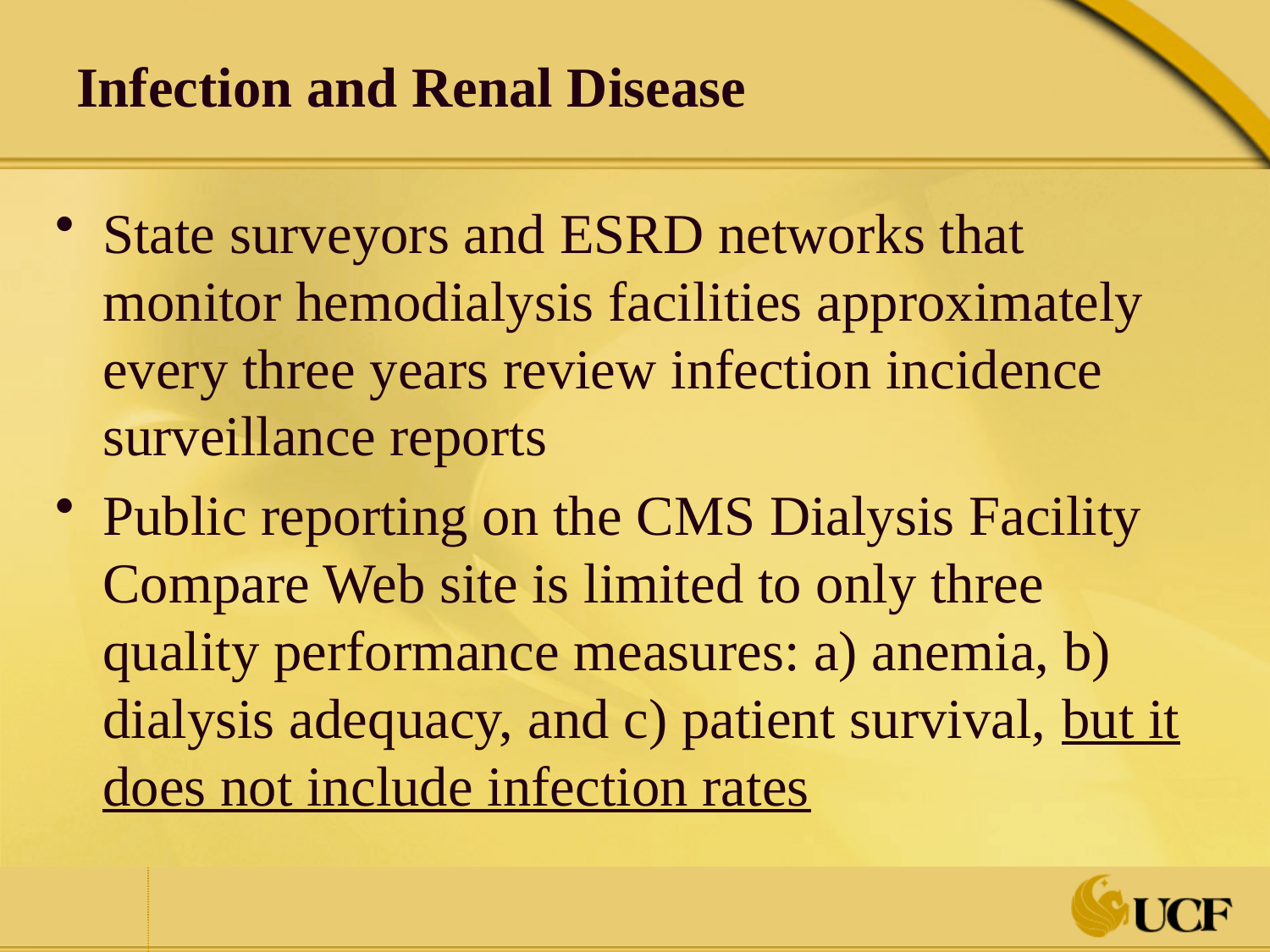

# Infection and Renal Disease
State surveyors and ESRD networks that monitor hemodialysis facilities approximately every three years review infection incidence surveillance reports
Public reporting on the CMS Dialysis Facility Compare Web site is limited to only three quality performance measures: a) anemia, b) dialysis adequacy, and c) patient survival, but it does not include infection rates